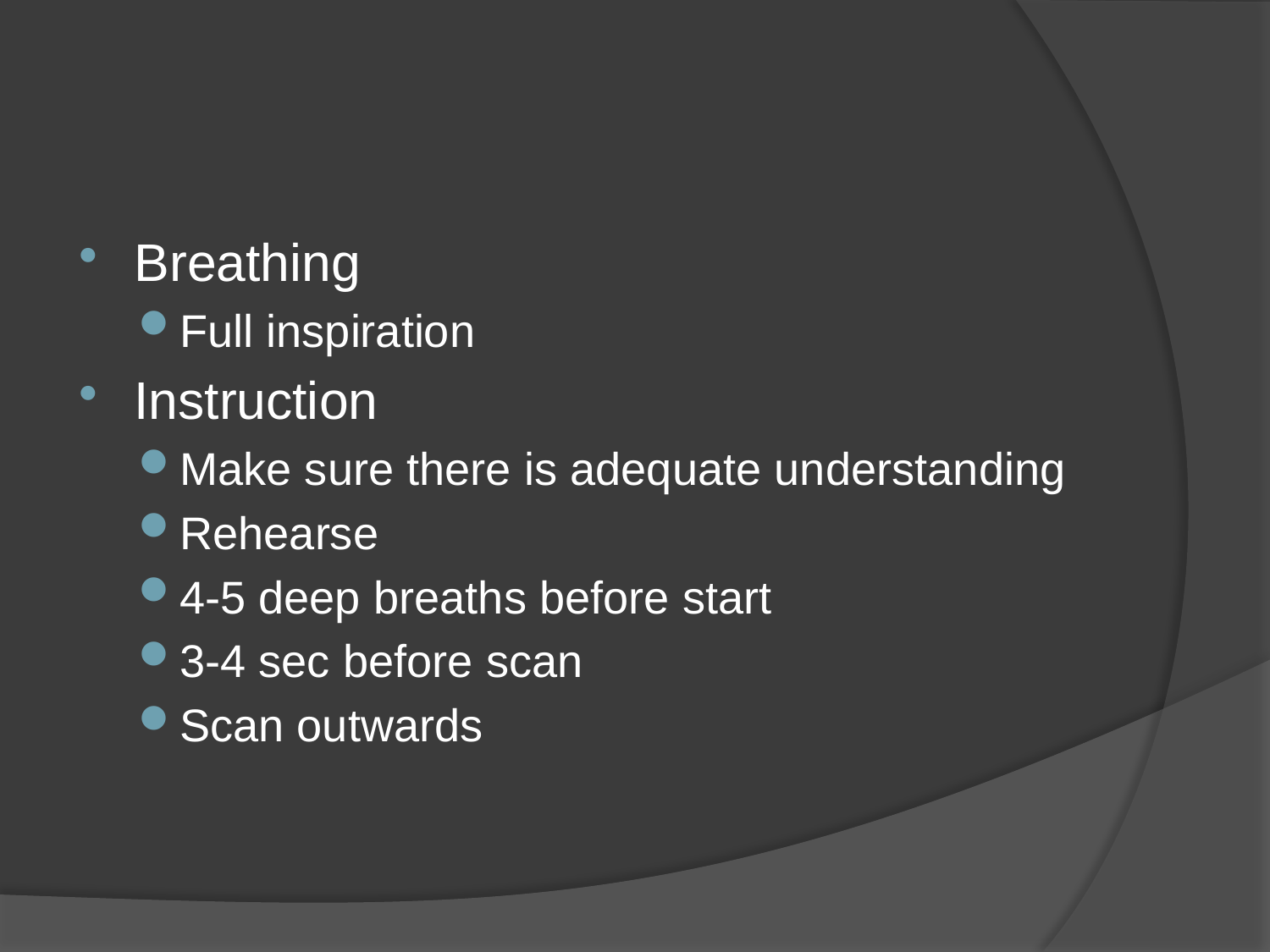

#
Breathing
Full inspiration
Instruction
Make sure there is adequate understanding
Rehearse
4-5 deep breaths before start
3-4 sec before scan
Scan outwards